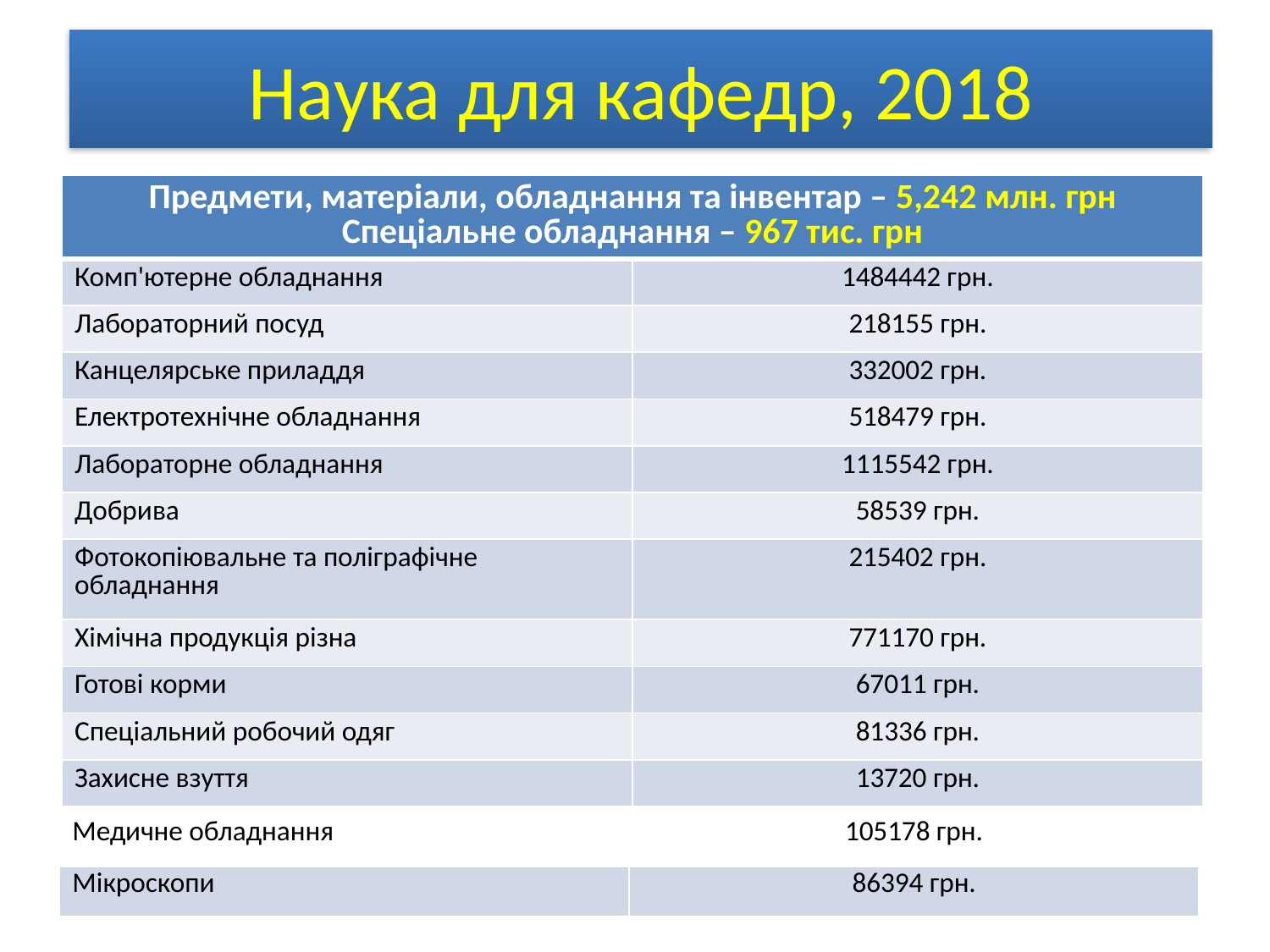

# Наука для кафедр, 2018
| Предмети, матеріали, обладнання та інвентар – 5,242 млн. грн Спеціальне обладнання – 967 тис. грн |  |
| --- | --- |
| Комп'ютерне обладнання | 1484442 грн. |
| Лабораторний посуд | 218155 грн. |
| Канцелярське приладдя | 332002 грн. |
| Електротехнічне обладнання | 518479 грн. |
| Лабораторне обладнання | 1115542 грн. |
| Добрива | 58539 грн. |
| Фотокопіювальне та поліграфічне обладнання | 215402 грн. |
| Хімічна продукція різна | 771170 грн. |
| Готові корми | 67011 грн. |
| Спеціальний робочий одяг | 81336 грн. |
| Захисне взуття | 13720 грн. |
| Медичне обладнання | 105178 грн. |
| --- | --- |
| Мікроскопи | 86394 грн. |
8